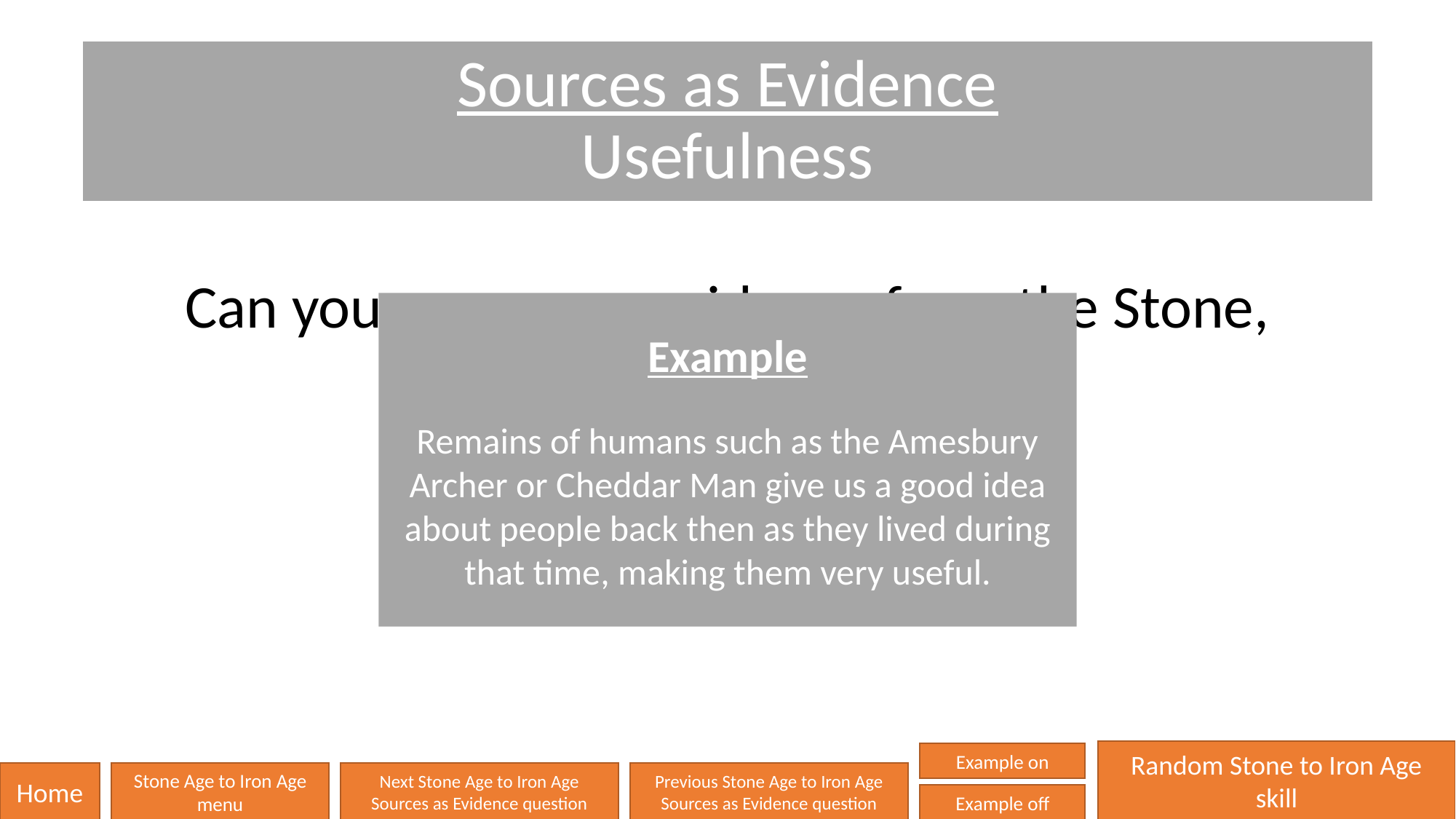

# Sources as Evidence Usefulness
Can you name any evidence from the Stone, Bronze or Iron Ages?

What makes it useful?
Example

Remains of humans such as the Amesbury Archer or Cheddar Man give us a good idea about people back then as they lived during that time, making them very useful.
Random Stone to Iron Age skill
Example on
Home
Stone Age to Iron Age menu
Next Stone Age to Iron Age Sources as Evidence question
Previous Stone Age to Iron Age Sources as Evidence question
Example off